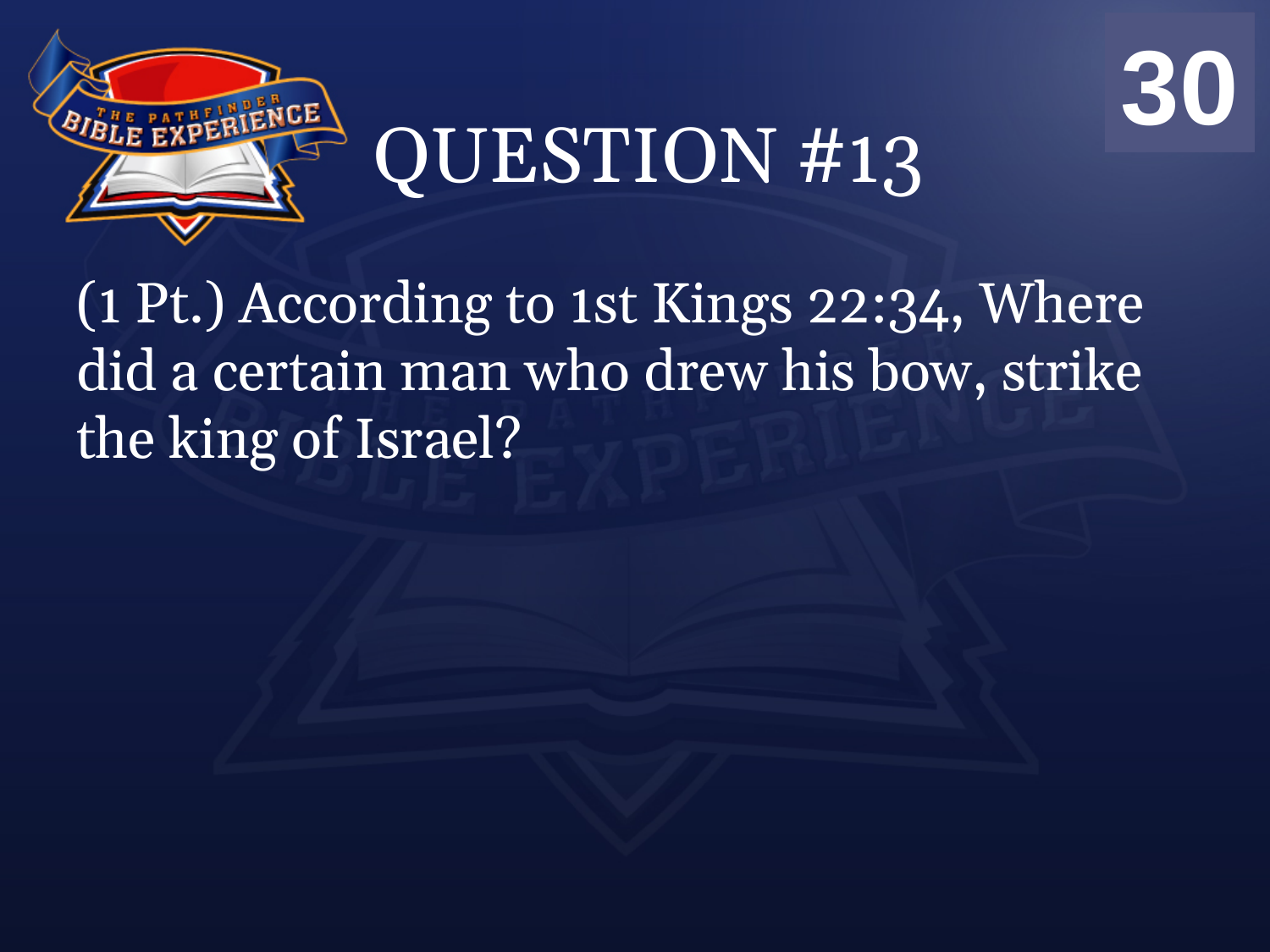

00
01
02
03
04
05
06
07
08
09
10
11
12
13
14
15
16
17
18
19
20
21
22
23
24
25
26
27
28
29
30
# QUESTION #13
(1 Pt.) According to 1st Kings 22:34, Where did a certain man who drew his bow, strike the king of Israel?